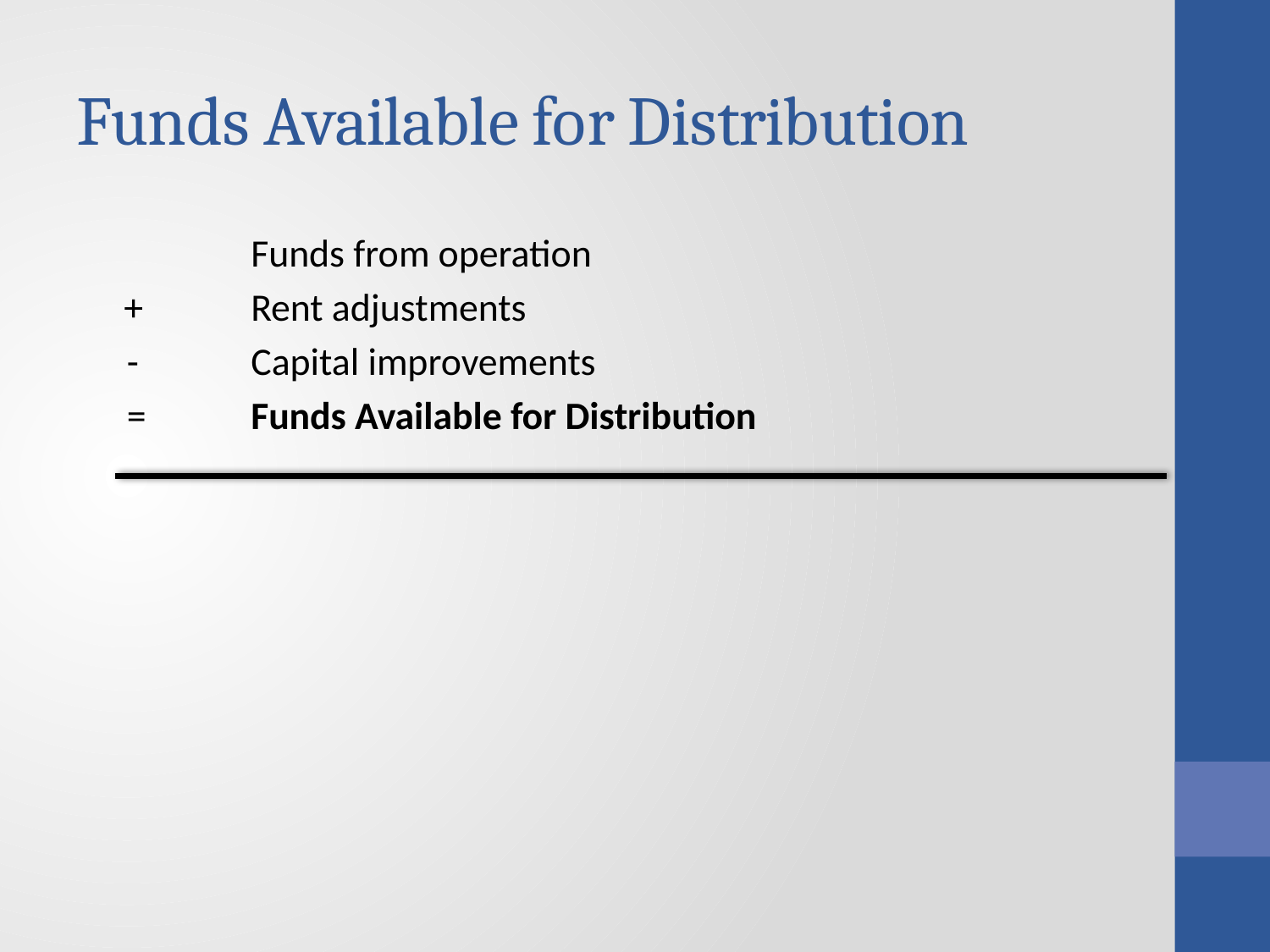

# Funds Available for Distribution
		Funds from operation
  	+	Rent adjustments
    -	Capital improvements
    =	Funds Available for Distribution